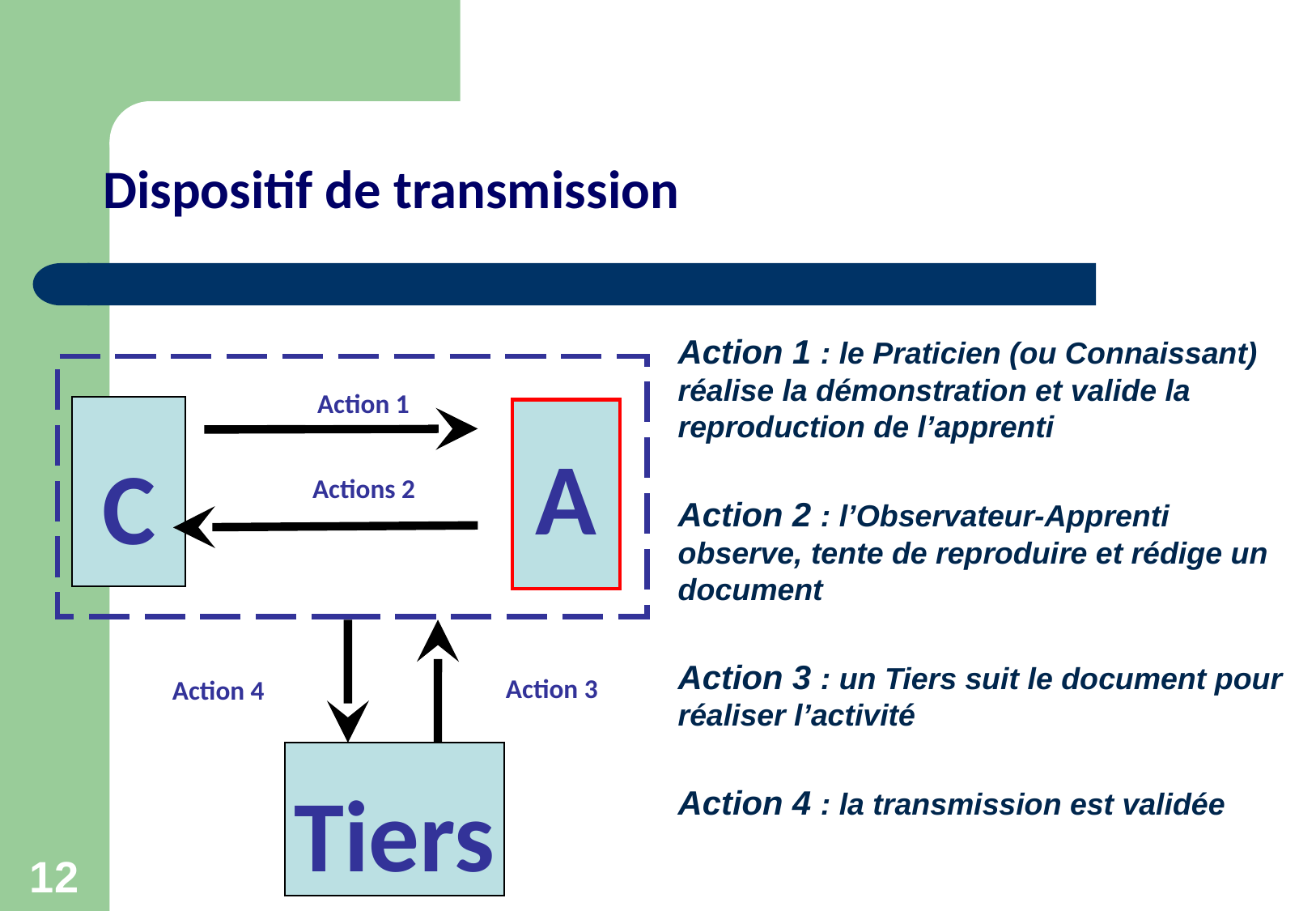

# Dispositif de transmission
Action 1 : le Praticien (ou Connaissant) réalise la démonstration et valide la reproduction de l’apprenti

Action 2 : l’Observateur-Apprenti observe, tente de reproduire et rédige un document

Action 3 : un Tiers suit le document pour réaliser l’activité

Action 4 : la transmission est validée

Action 1

C
A
Actions 2

Action 3
Action 4

Tiers
12
12